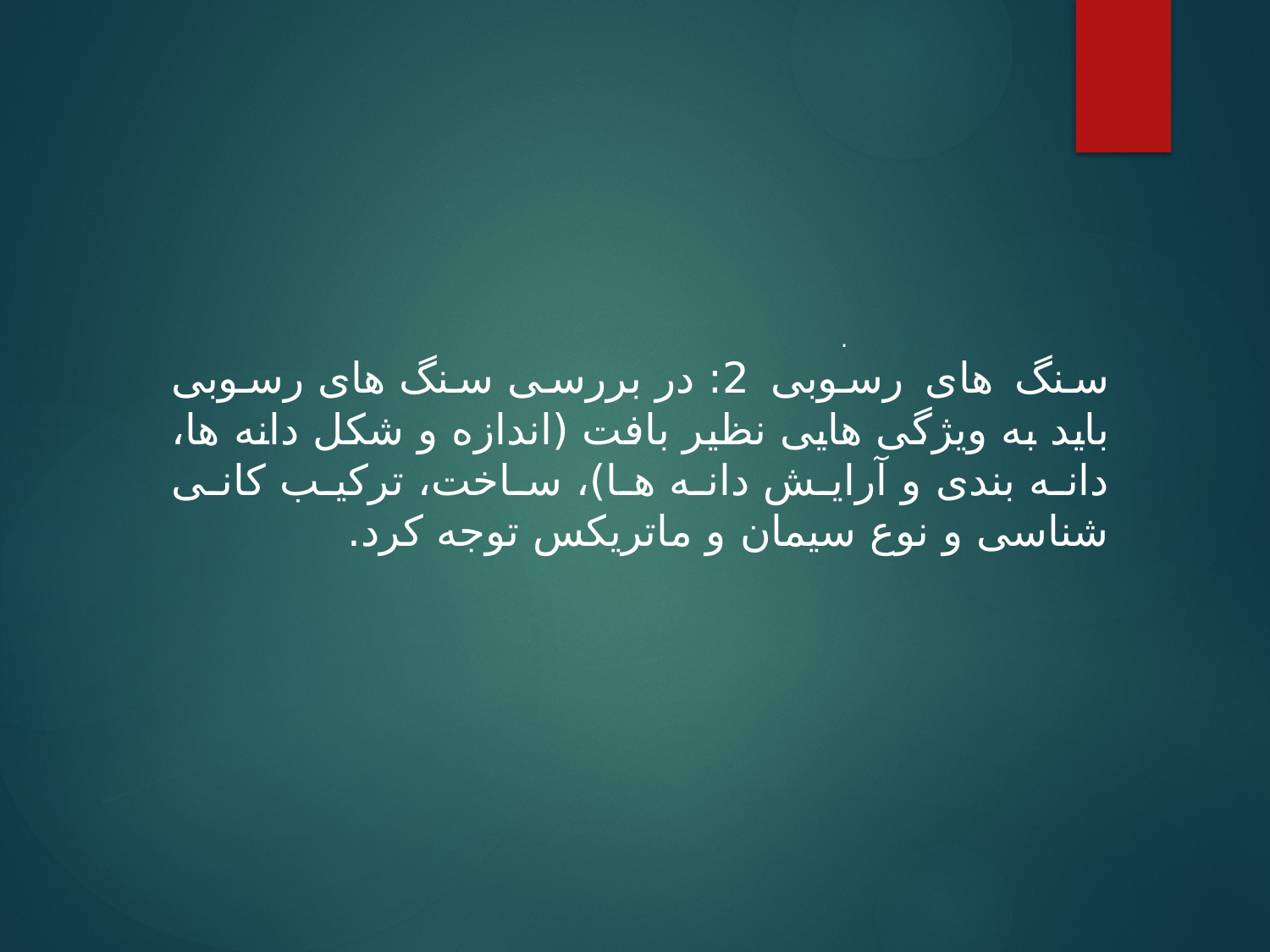

.

سنگ های رسوبی 2: در بررسی سنگ های رسوبی باید به ویژگی هایی نظیر بافت (اندازه و شکل دانه ها، دانه بندی و آرایش دانه ها)، ساخت، ترکیب کانی شناسی و نوع سیمان و ماتریکس توجه کرد.